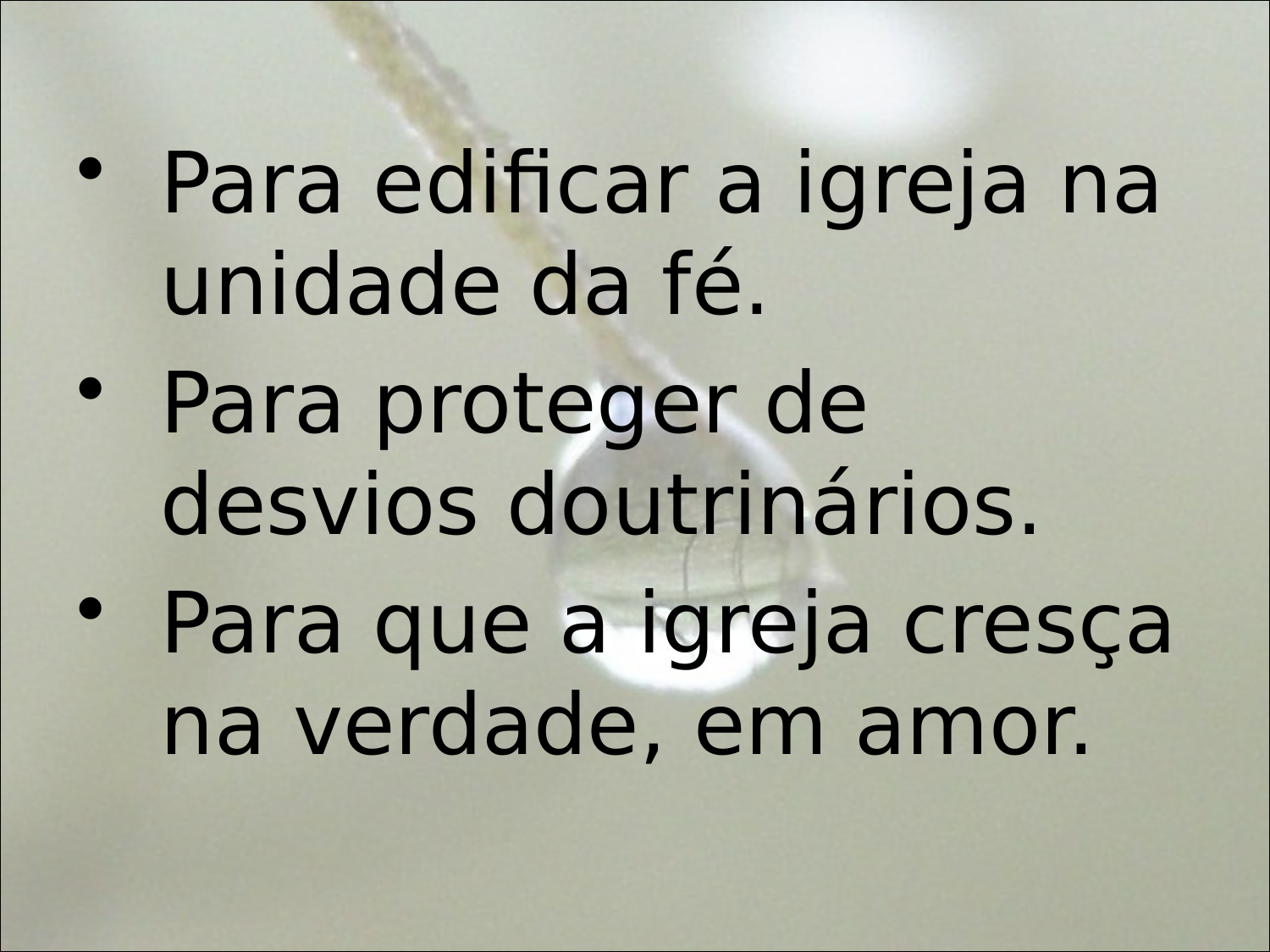

Para edificar a igreja na unidade da fé.
Para proteger de desvios doutrinários.
Para que a igreja cresça na verdade, em amor.